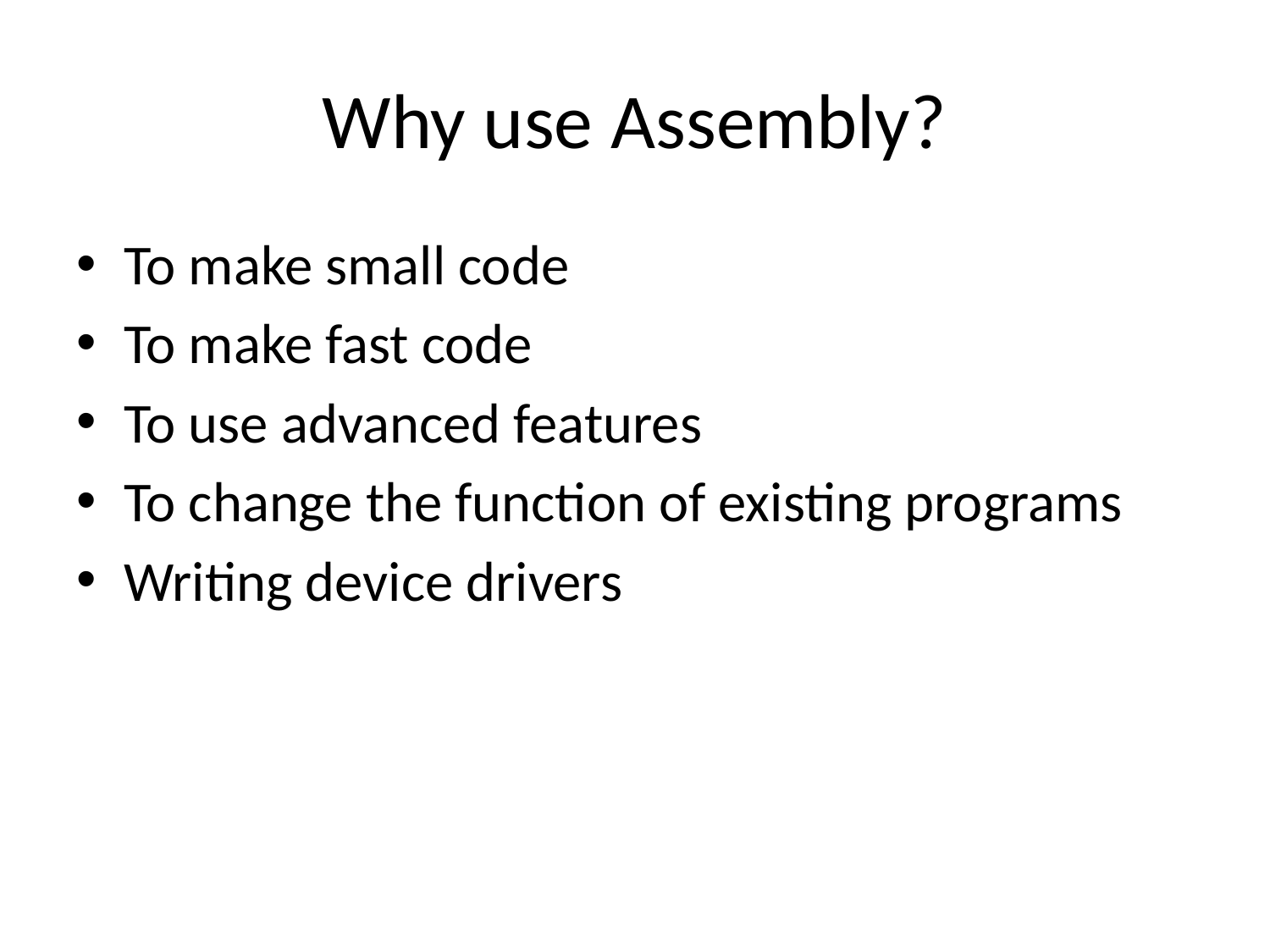

# Why use Assembly?
To make small code
To make fast code
To use advanced features
To change the function of existing programs
Writing device drivers